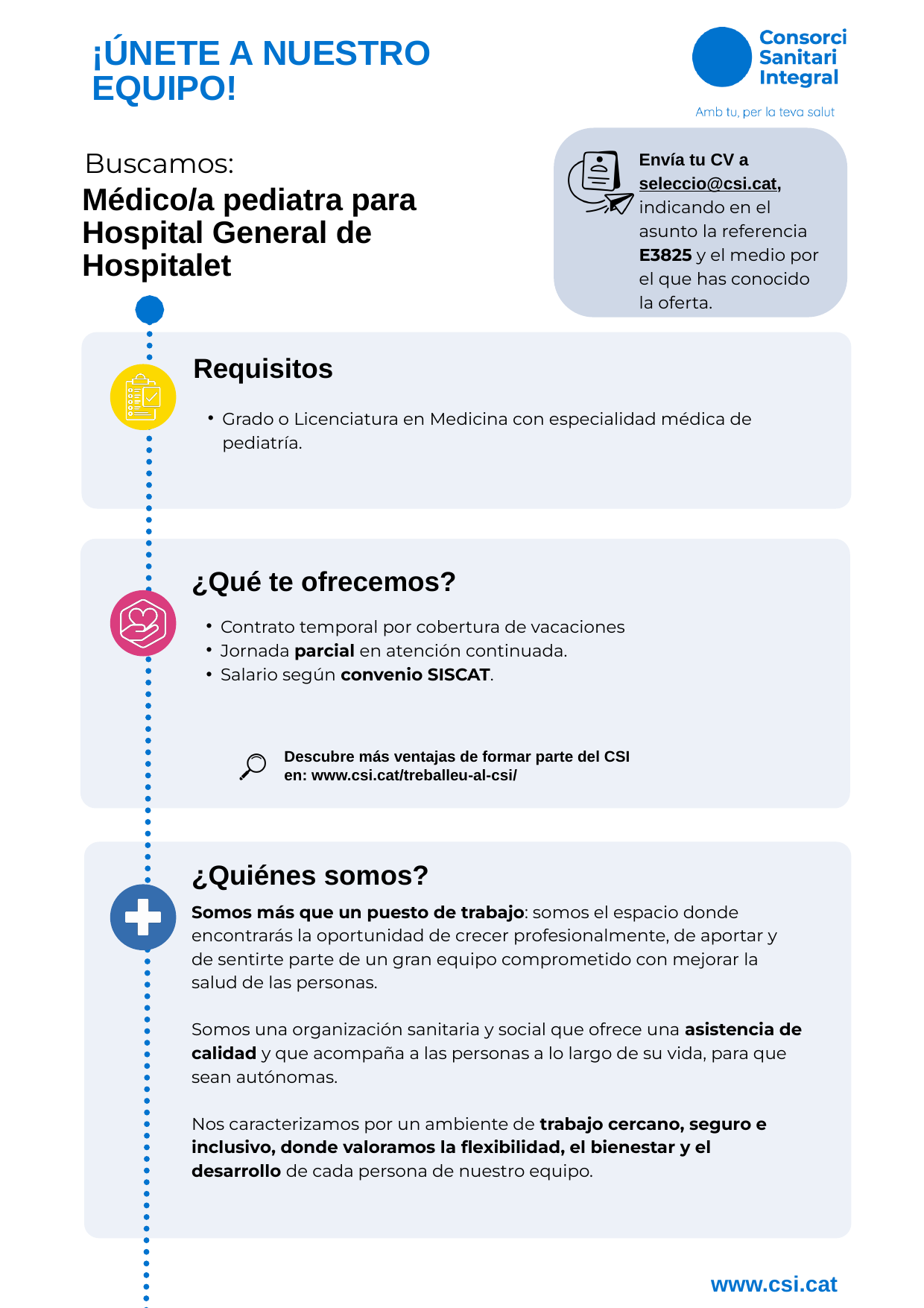

¡ÚNETE A NUESTRO EQUIPO!

Buscamos:
Envía tu CV a seleccio@csi.cat, indicando en el asunto la referencia E3825 y el medio por el que has conocido la oferta.

Médico/a pediatra para Hospital General de Hospitalet

Requisitos

Grado o Licenciatura en Medicina con especialidad médica de pediatría.

¿Qué te ofrecemos?

Contrato temporal por cobertura de vacaciones
Jornada parcial en atención continuada.
Salario según convenio SISCAT.
Descubre más ventajas de formar parte del CSI en: www.csi.cat/treballeu-al-csi/

¿Quiénes somos?

Somos más que un puesto de trabajo: somos el espacio donde encontrarás la oportunidad de crecer profesionalmente, de aportar y de sentirte parte de un gran equipo comprometido con mejorar la salud de las personas.
Somos una organización sanitaria y social que ofrece una asistencia de calidad y que acompaña a las personas a lo largo de su vida, para que sean autónomas.
Nos caracterizamos por un ambiente de trabajo cercano, seguro e inclusivo, donde valoramos la flexibilidad, el bienestar y el desarrollo de cada persona de nuestro equipo.
www.csi.cat